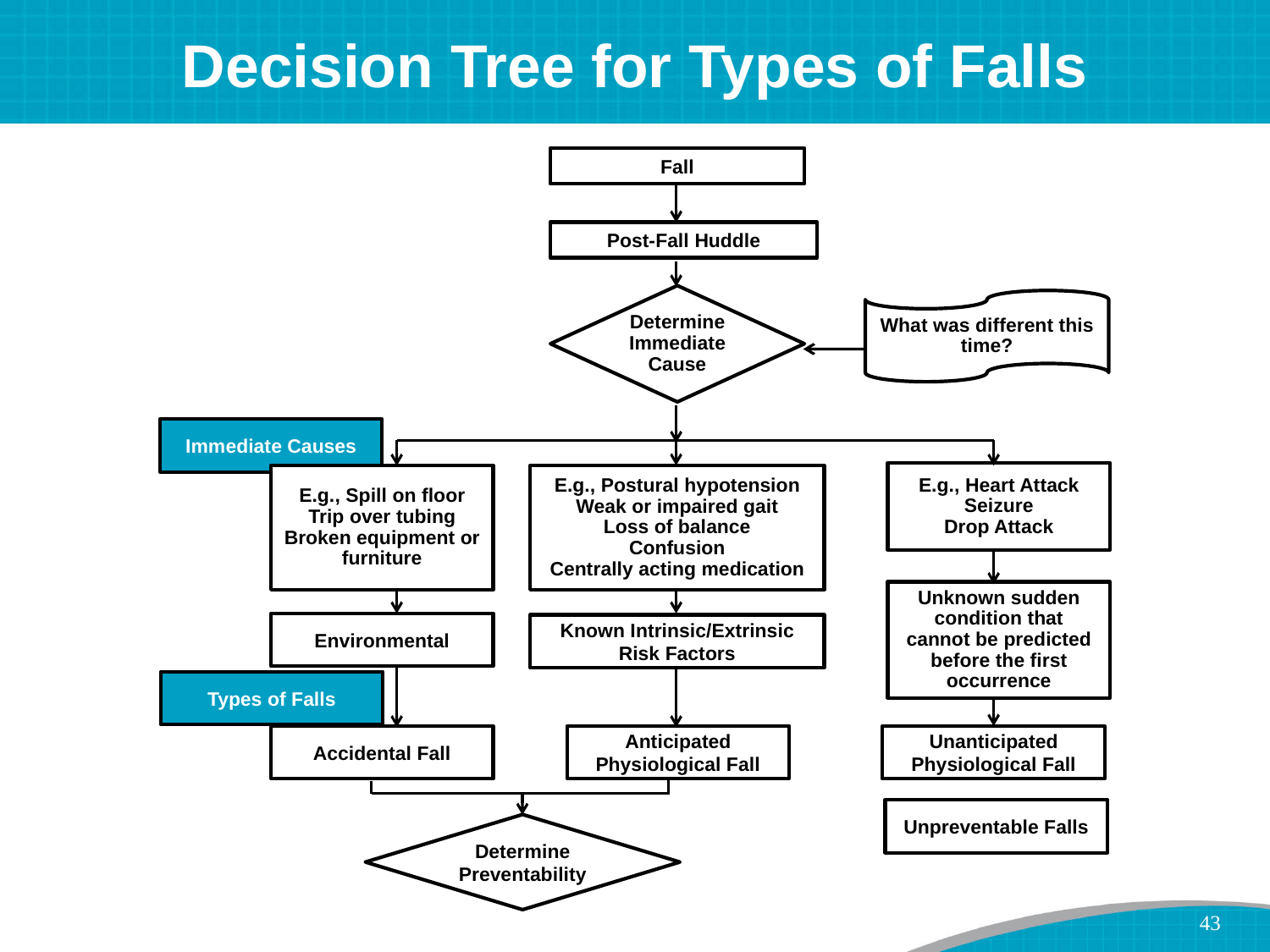

# Decision Tree for Types of Falls
Fall
Post-Fall Huddle
Determine Immediate Cause
What was different this time?
Immediate Causes
E.g., Heart Attack
Seizure
Drop Attack
E.g., Spill on floor
Trip over tubing
Broken equipment or furniture
E.g., Postural hypotension
Weak or impaired gait
Loss of balance
Confusion
Centrally acting medication
Unknown sudden condition that cannot be predicted before the first occurrence
Environmental
Known Intrinsic/Extrinsic Risk Factors
Types of Falls
Accidental Fall
Anticipated Physiological Fall
Unanticipated Physiological Fall
Unpreventable Falls
Determine Preventability